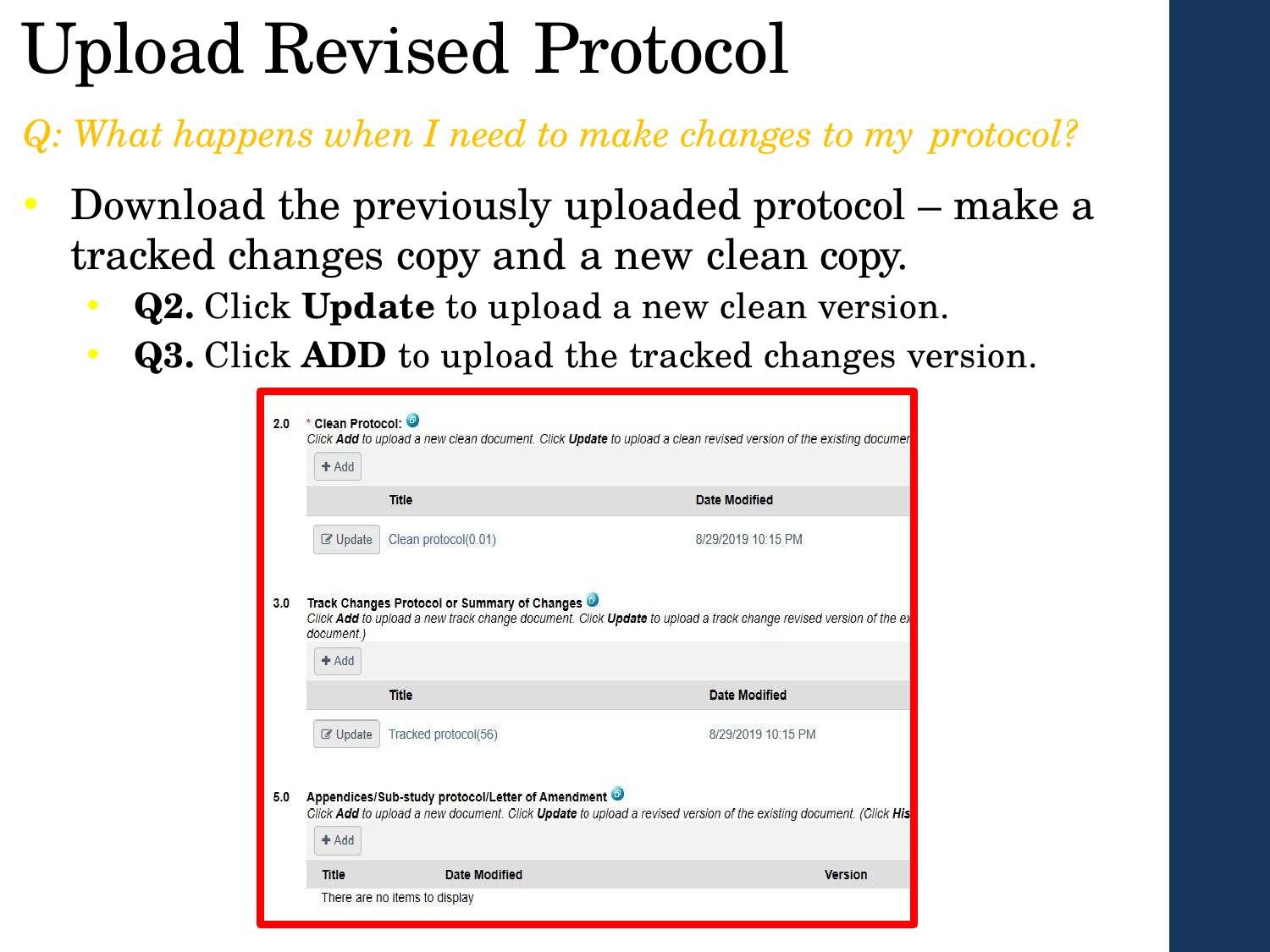

# Upload Revised Protocol
Q: What happens when I need to make changes to my protocol?
Download the previously uploaded protocol – make a
tracked changes copy and a new clean copy.
Q2. Click Update to upload a new clean version.
Q3. Click ADD to upload the tracked changes version.